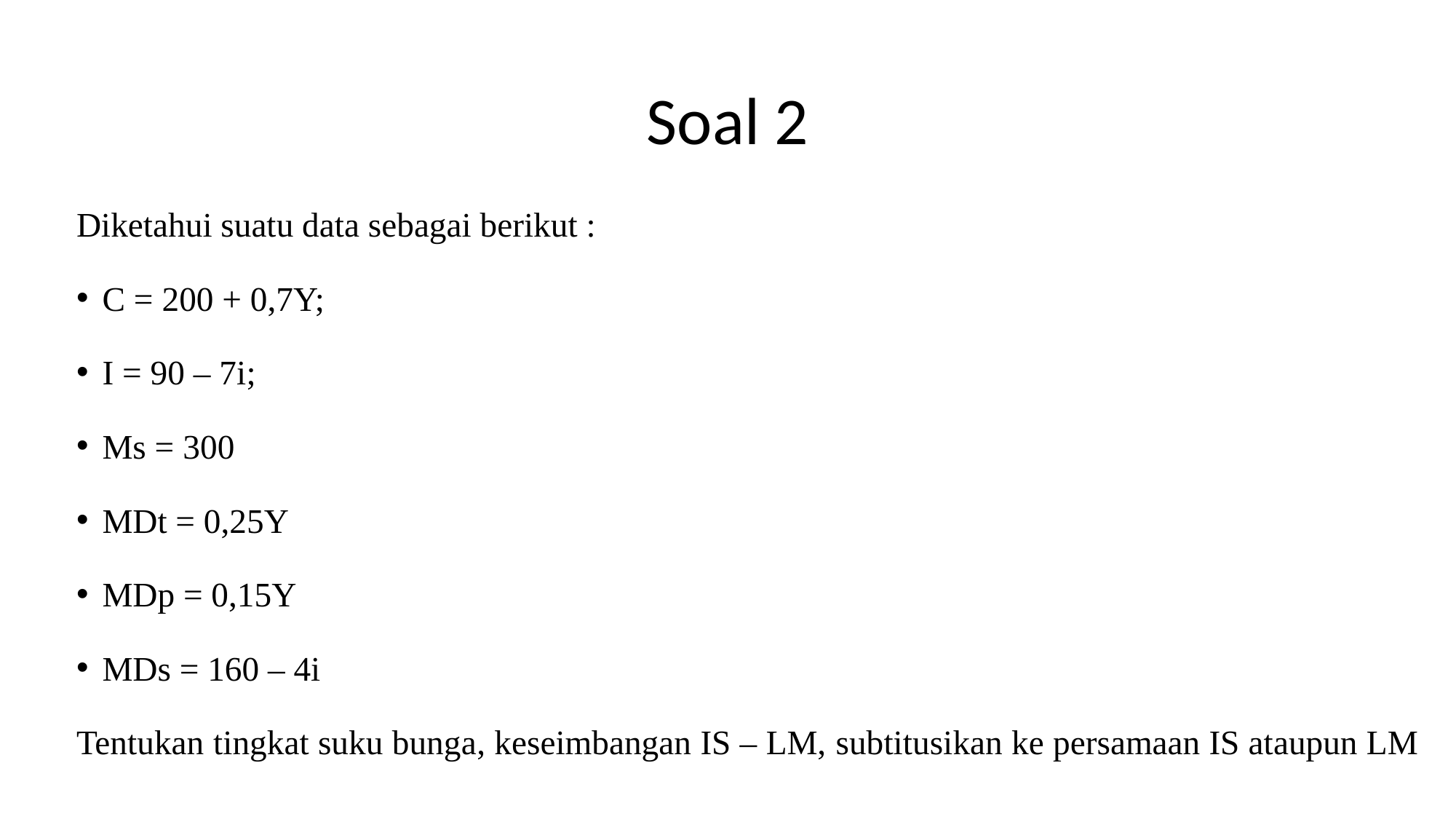

# Soal 2
Diketahui suatu data sebagai berikut :
C = 200 + 0,7Y;
I = 90 – 7i;
Ms = 300
MDt = 0,25Y
MDp = 0,15Y
MDs = 160 – 4i
Tentukan tingkat suku bunga, keseimbangan IS – LM, subtitusikan ke persamaan IS ataupun LM